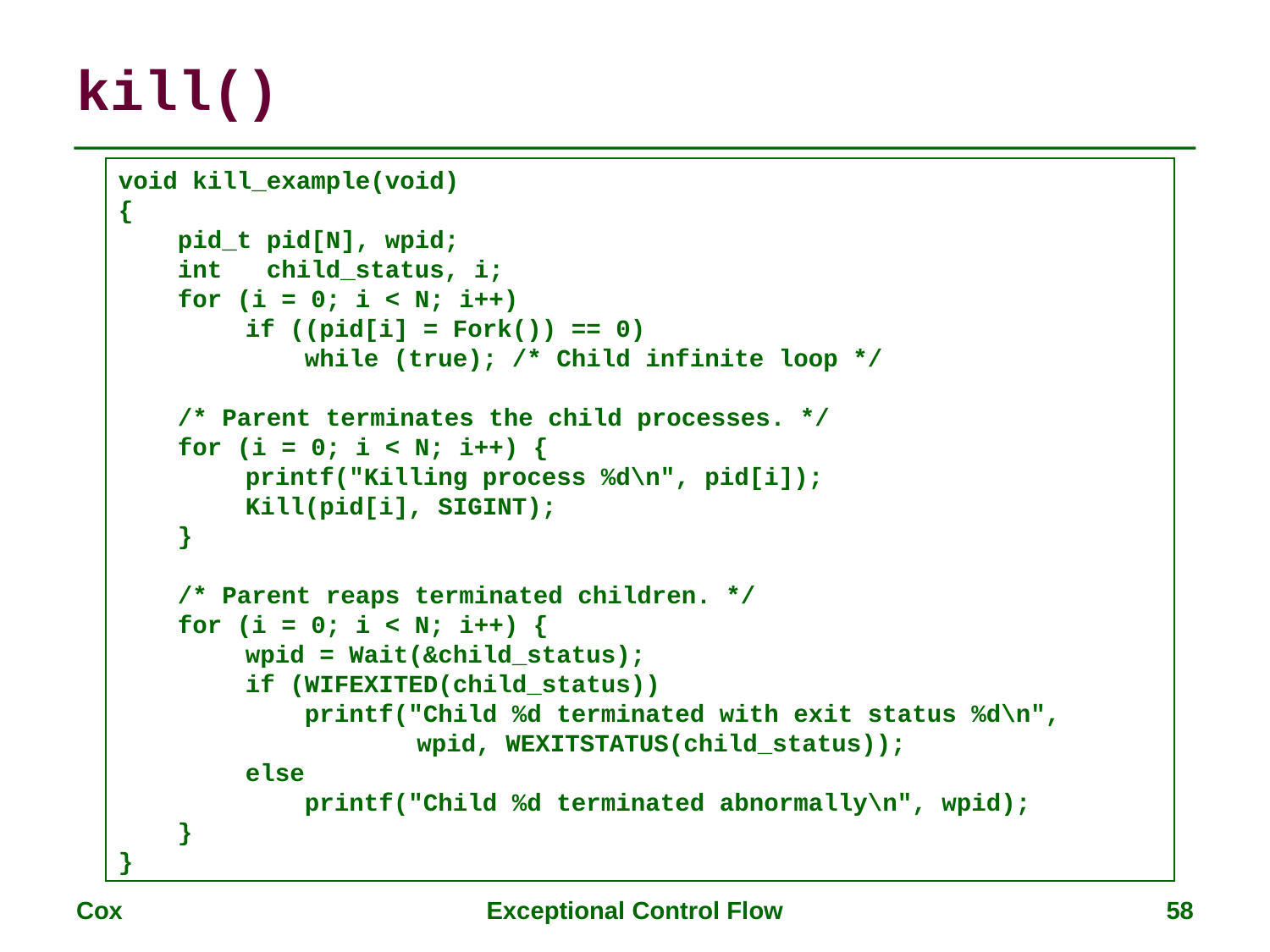

# kill()
void kill_example(void)
{
    pid_t pid[N], wpid;
    int   child_status, i;
    for (i = 0; i < N; i++)
	if ((pid[i] = Fork()) == 0)
	    while (true); /* Child infinite loop */

    /* Parent terminates the child processes. */
    for (i = 0; i < N; i++) {
	printf("Killing process %d\n", pid[i]);
	Kill(pid[i], SIGINT);
    }

    /* Parent reaps terminated children. */
    for (i = 0; i < N; i++) {
	wpid = Wait(&child_status);
	if (WIFEXITED(child_status))
	    printf("Child %d terminated with exit status %d\n",
		   wpid, WEXITSTATUS(child_status));
	else
	    printf("Child %d terminated abnormally\n", wpid);
    }
}
Cox
Exceptional Control Flow
58